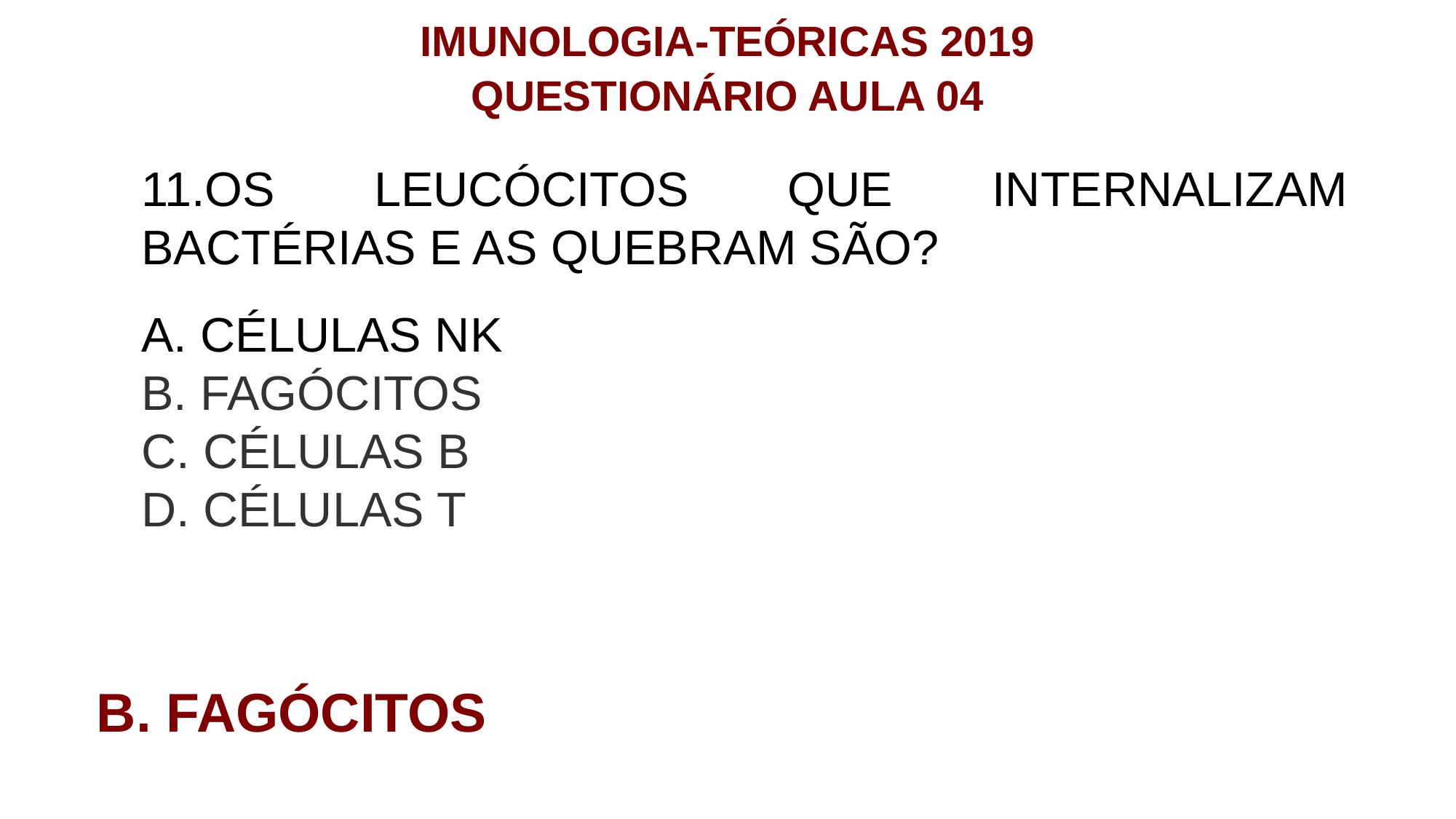

IMUNOLOGIA-TEÓRICAS 2019
QUESTIONÁRIO AULA 04
11.OS LEUCÓCITOS QUE INTERNALIZAM BACTÉRIAS E AS QUEBRAM SÃO?

A. CÉLULAS NK
B. FAGÓCITOS
C. CÉLULAS B
D. CÉLULAS T
B. FAGÓCITOS